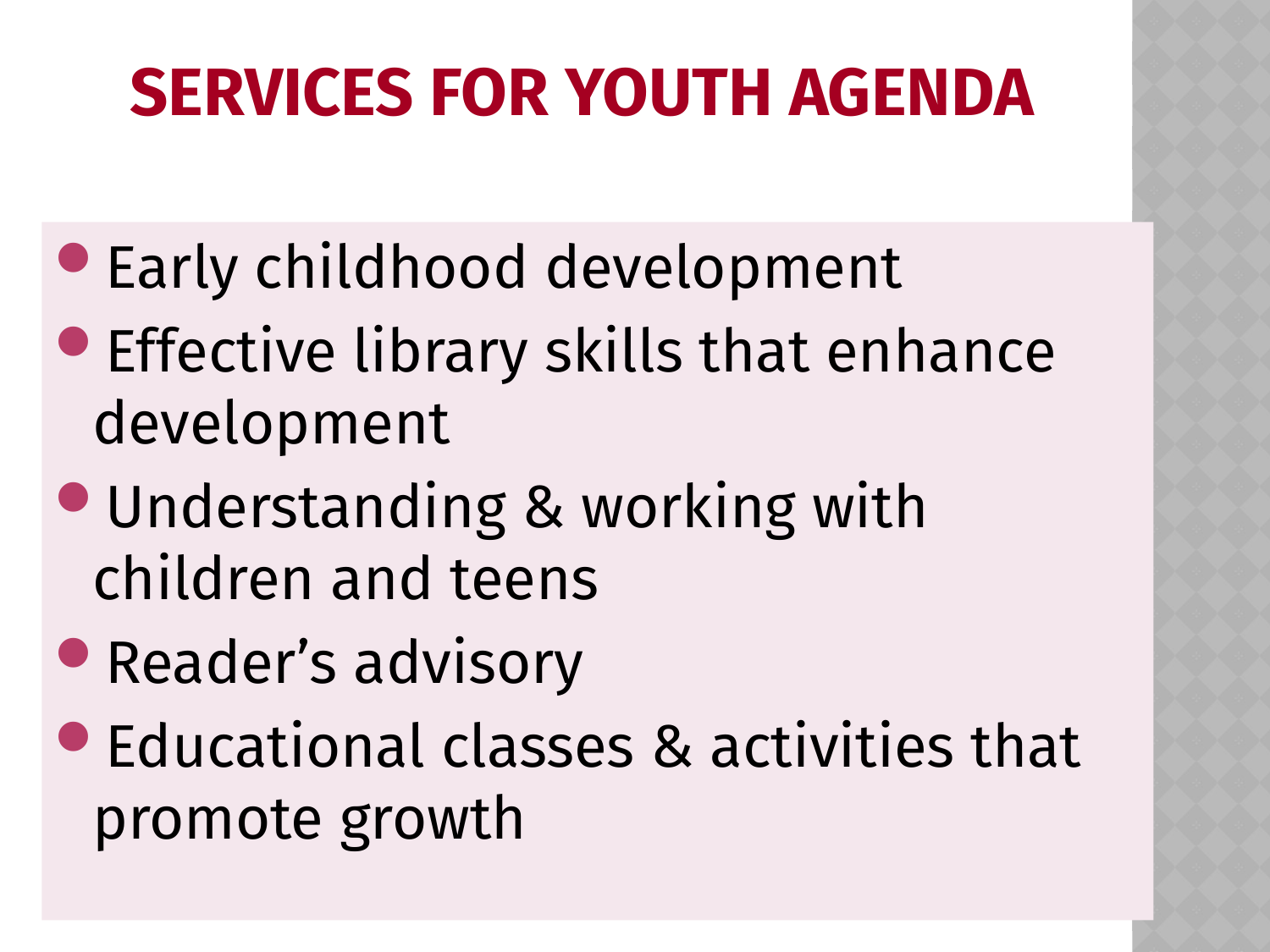

# Services for Youth Agenda
Early childhood development
Effective library skills that enhance development
Understanding & working with children and teens
Reader’s advisory
Educational classes & activities that promote growth